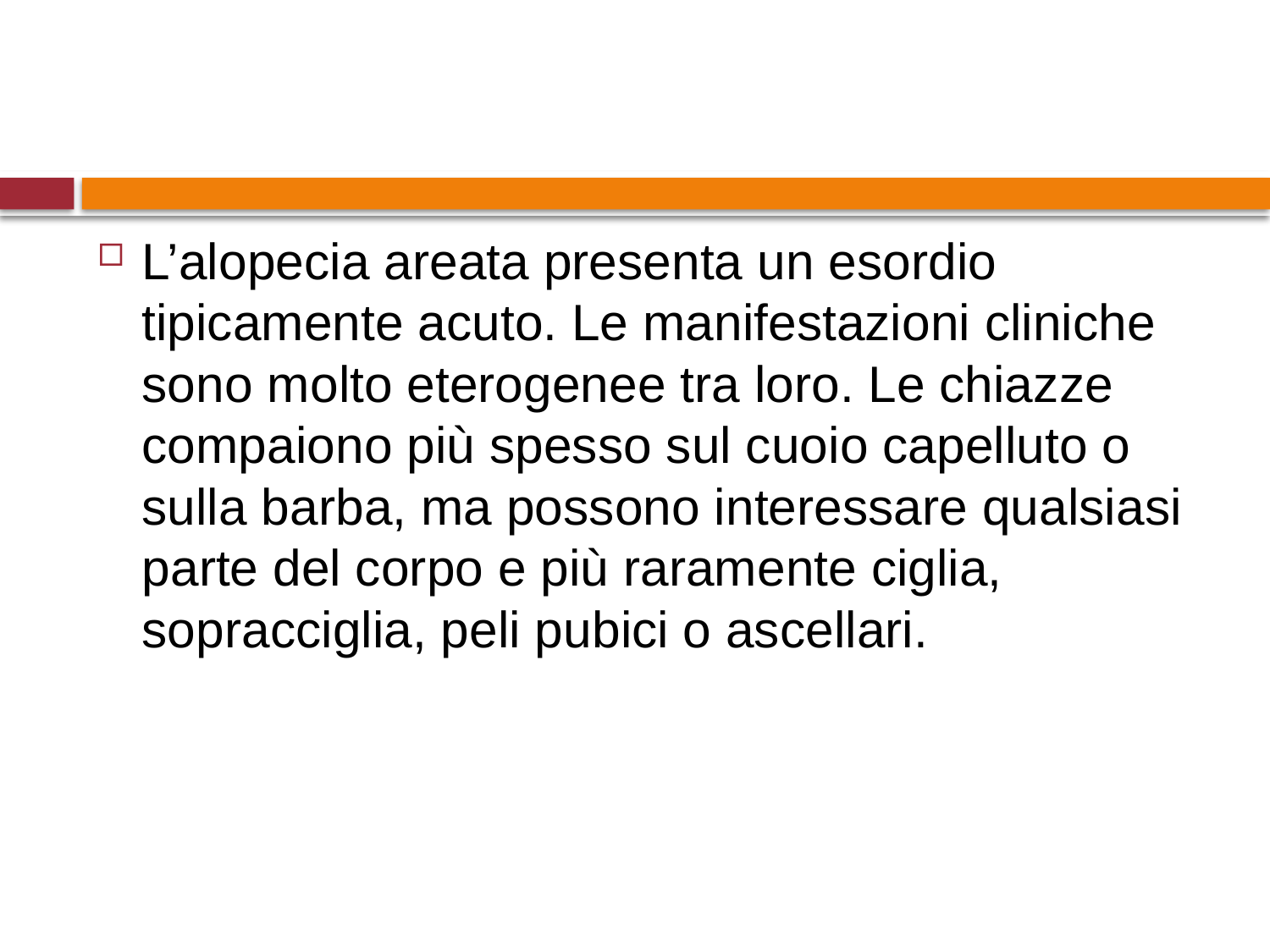

L’alopecia areata presenta un esordio tipicamente acuto. Le manifestazioni cliniche sono molto eterogenee tra loro. Le chiazze compaiono più spesso sul cuoio capelluto o sulla barba, ma possono interessare qualsiasi parte del corpo e più raramente ciglia, sopracciglia, peli pubici o ascellari.